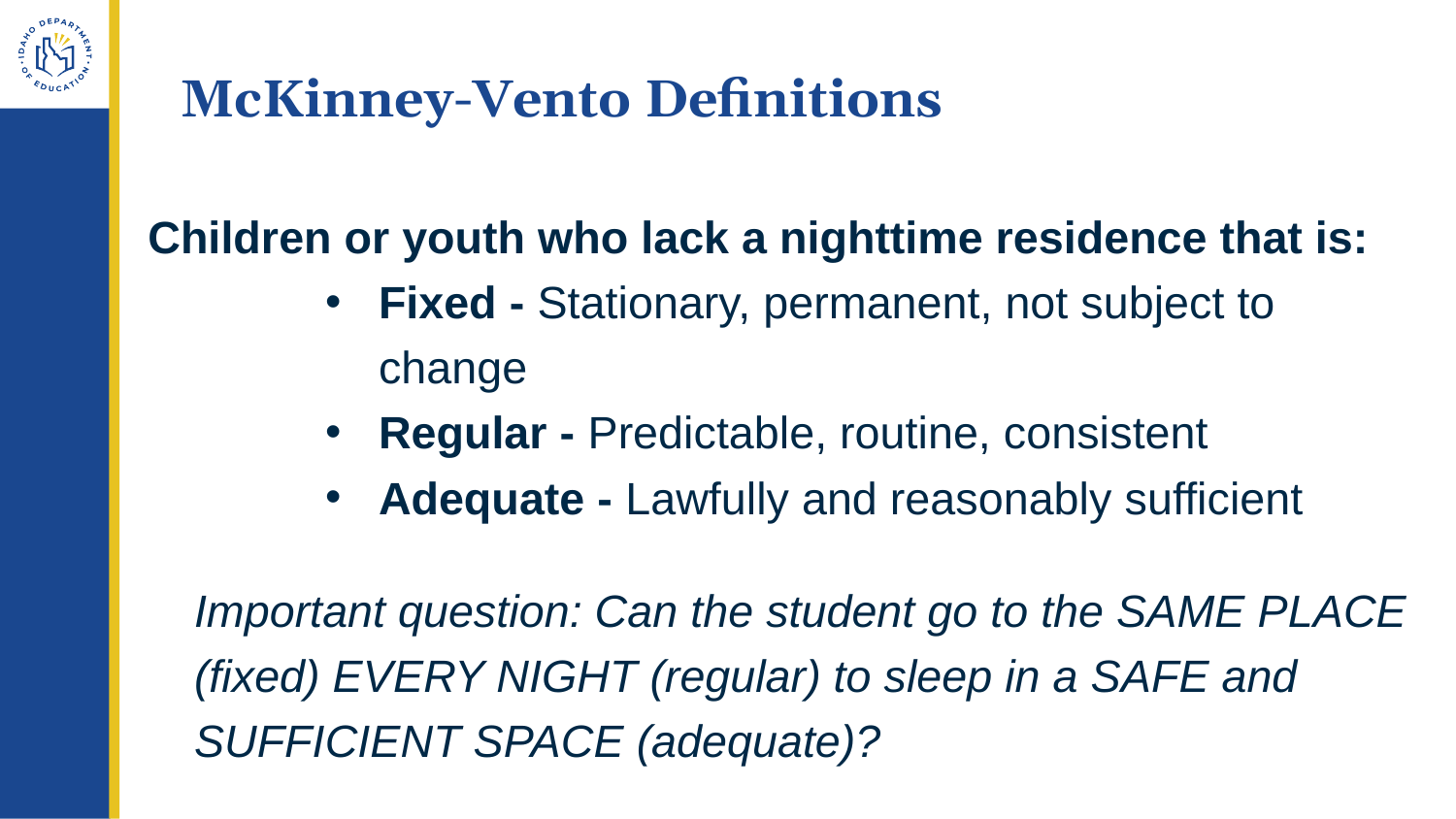

# McKinney-Vento Definitions
Children or youth who lack a nighttime residence that is:
Fixed - Stationary, permanent, not subject to change
Regular - Predictable, routine, consistent
Adequate - Lawfully and reasonably sufficient

Important question: Can the student go to the SAME PLACE (fixed) EVERY NIGHT (regular) to sleep in a SAFE and SUFFICIENT SPACE (adequate)?